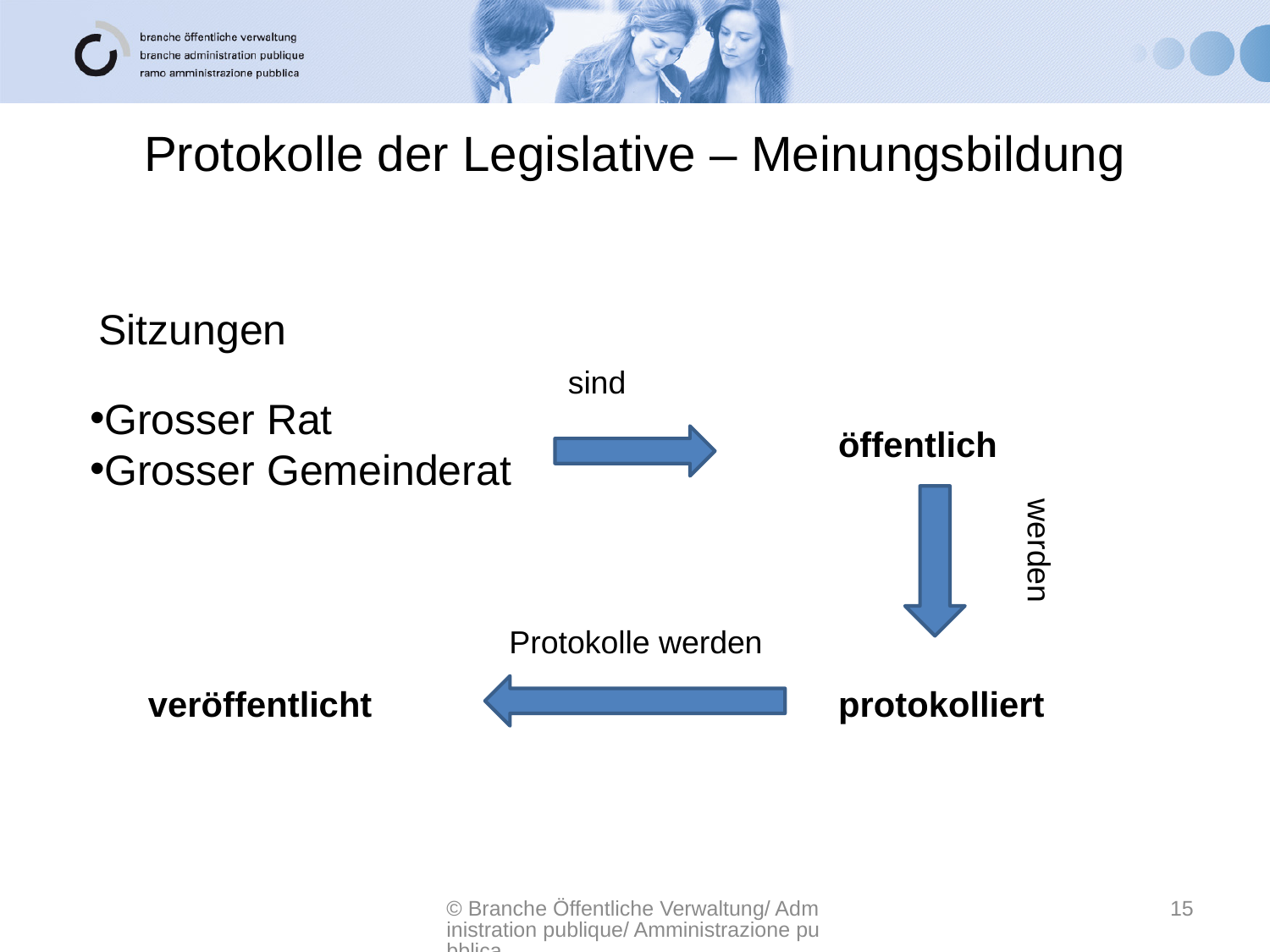

# Protokolle der Legislative – Meinungsbildung
Sitzungen
sind
Grosser Rat
Grosser Gemeinderat
öffentlich

werden
Protokolle werden
veröffentlicht

protokolliert
© Branche Öffentliche Verwaltung/ Administration publique/ Amministrazione pubblica
15